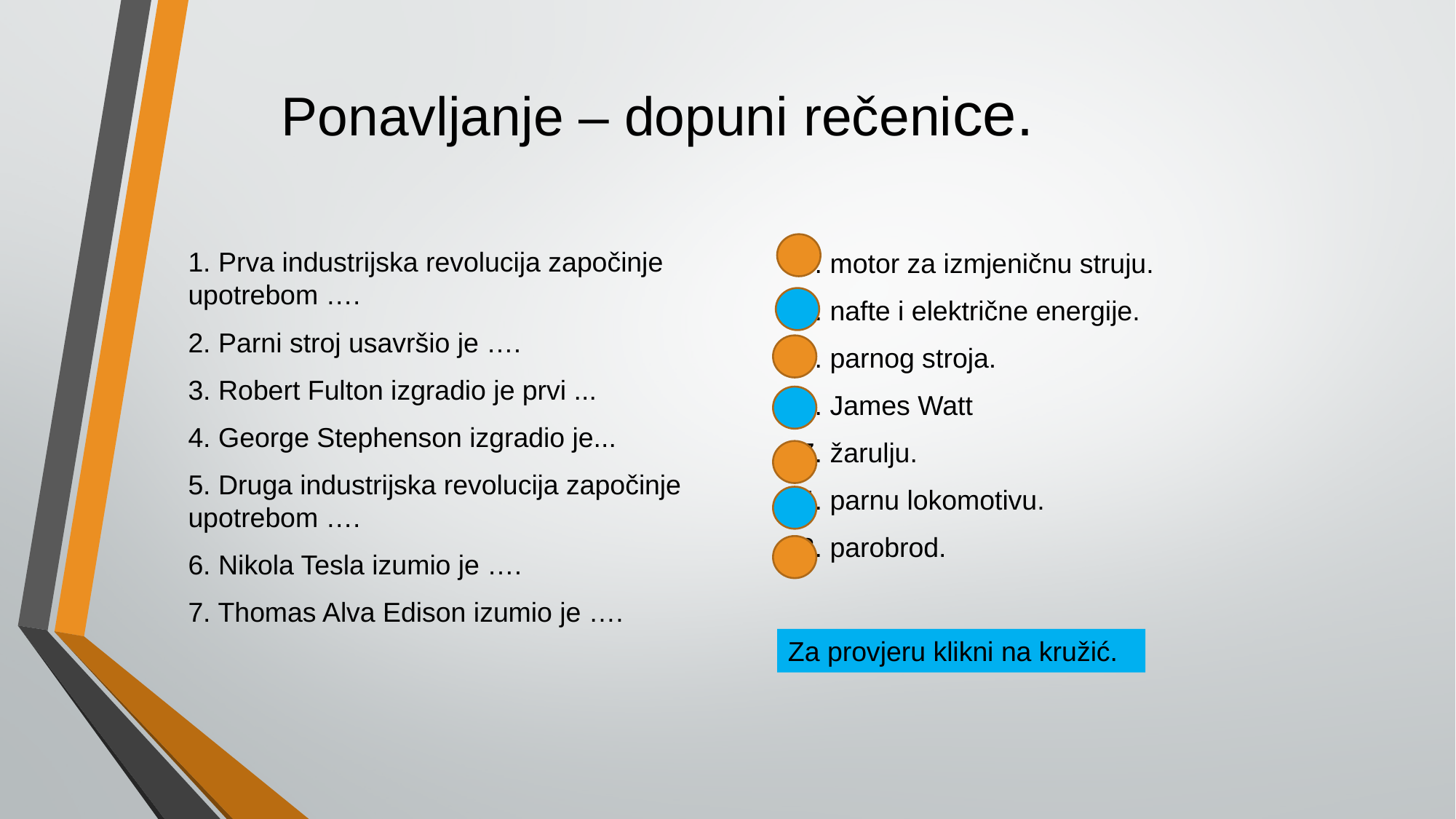

# Ponavljanje – dopuni rečenice.
6. motor za izmjeničnu struju.
5. nafte i električne energije.
1. parnog stroja.
2. James Watt
7. žarulju.
4. parnu lokomotivu.
3. parobrod.

1. Prva industrijska revolucija započinje upotrebom ….
2. Parni stroj usavršio je ….
3. Robert Fulton izgradio je prvi ...
4. George Stephenson izgradio je...
5. Druga industrijska revolucija započinje upotrebom ….
6. Nikola Tesla izumio je ….
7. Thomas Alva Edison izumio je ….

Za provjeru klikni na kružić.